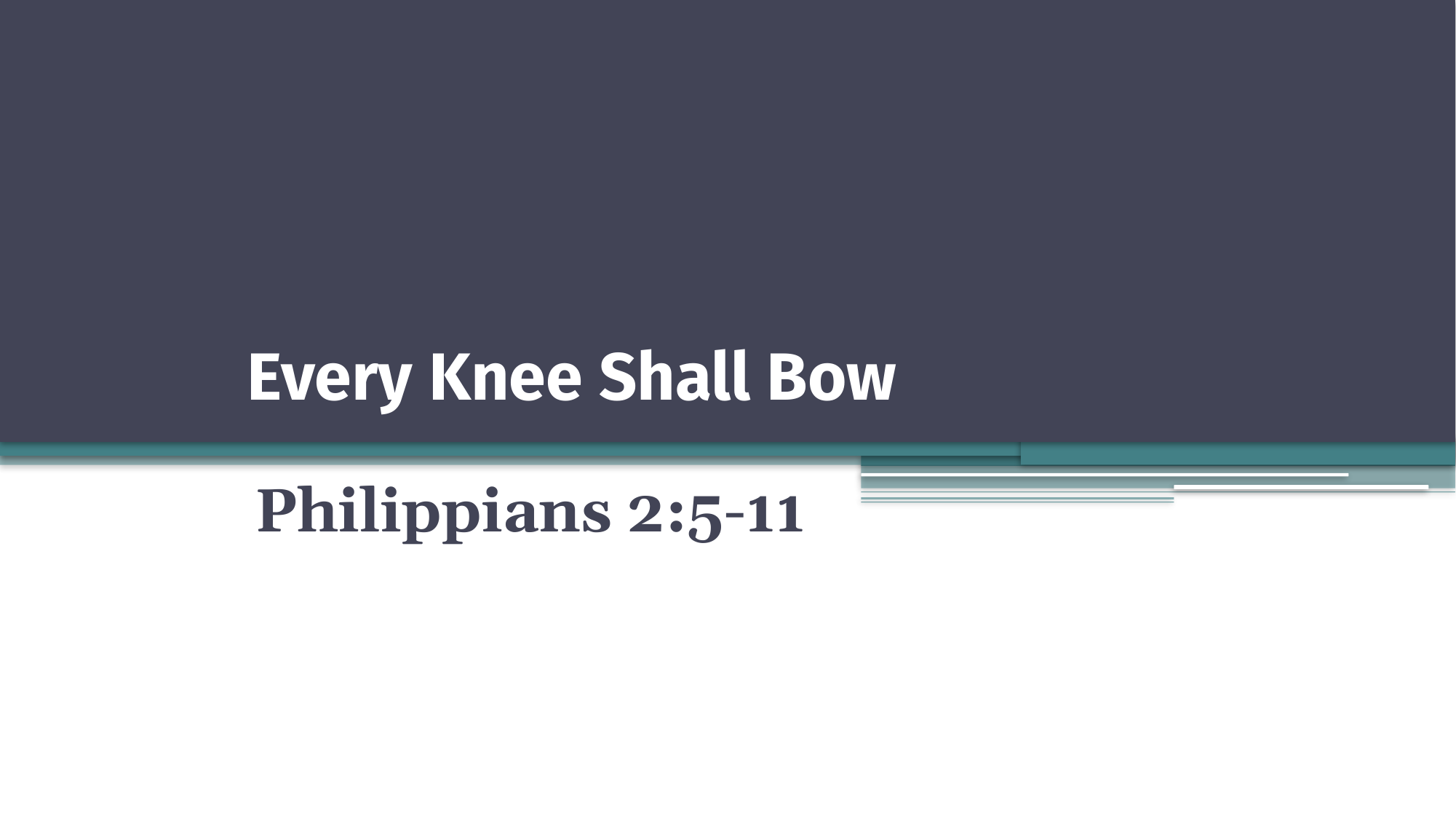

# Every Knee Shall Bow
Philippians 2:5-11